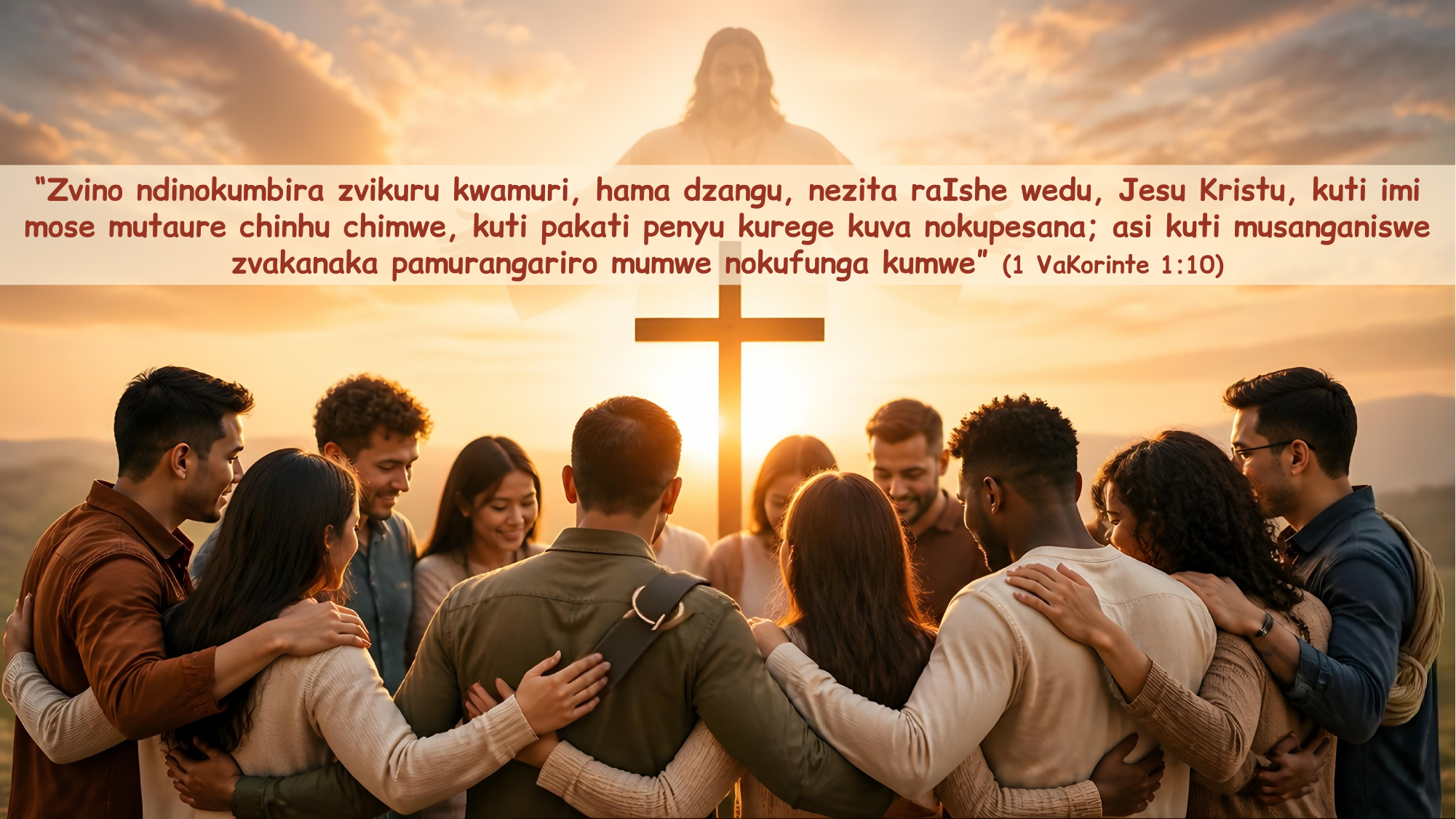

“Zvino ndinokumbira zvikuru kwamuri, hama dzangu, nezita raIshe wedu, Jesu Kristu, kuti imi mose mutaure chinhu chimwe, kuti pakati penyu kurege kuva nokupesana; asi kuti musanganiswe zvakanaka pamurangariro mumwe nokufunga kumwe” (1 VaKorinte 1:10)